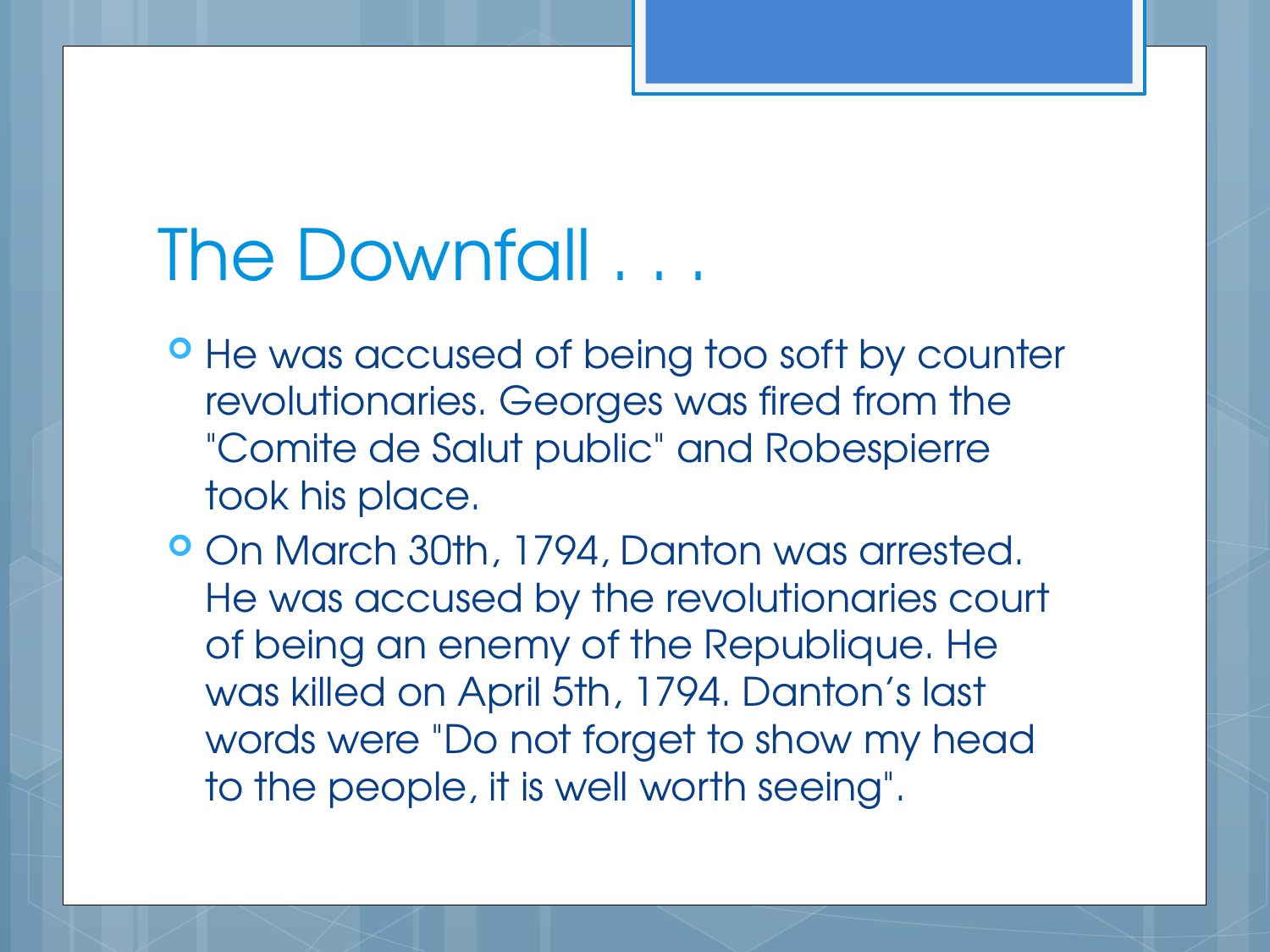

# The Downfall . . .
He was accused of being too soft by counter revolutionaries. Georges was fired from the "Comite de Salut public" and Robespierre took his place.
On March 30th, 1794, Danton was arrested. He was accused by the revolutionaries court of being an enemy of the Republique. He was killed on April 5th, 1794. Danton’s last words were "Do not forget to show my head to the people, it is well worth seeing".